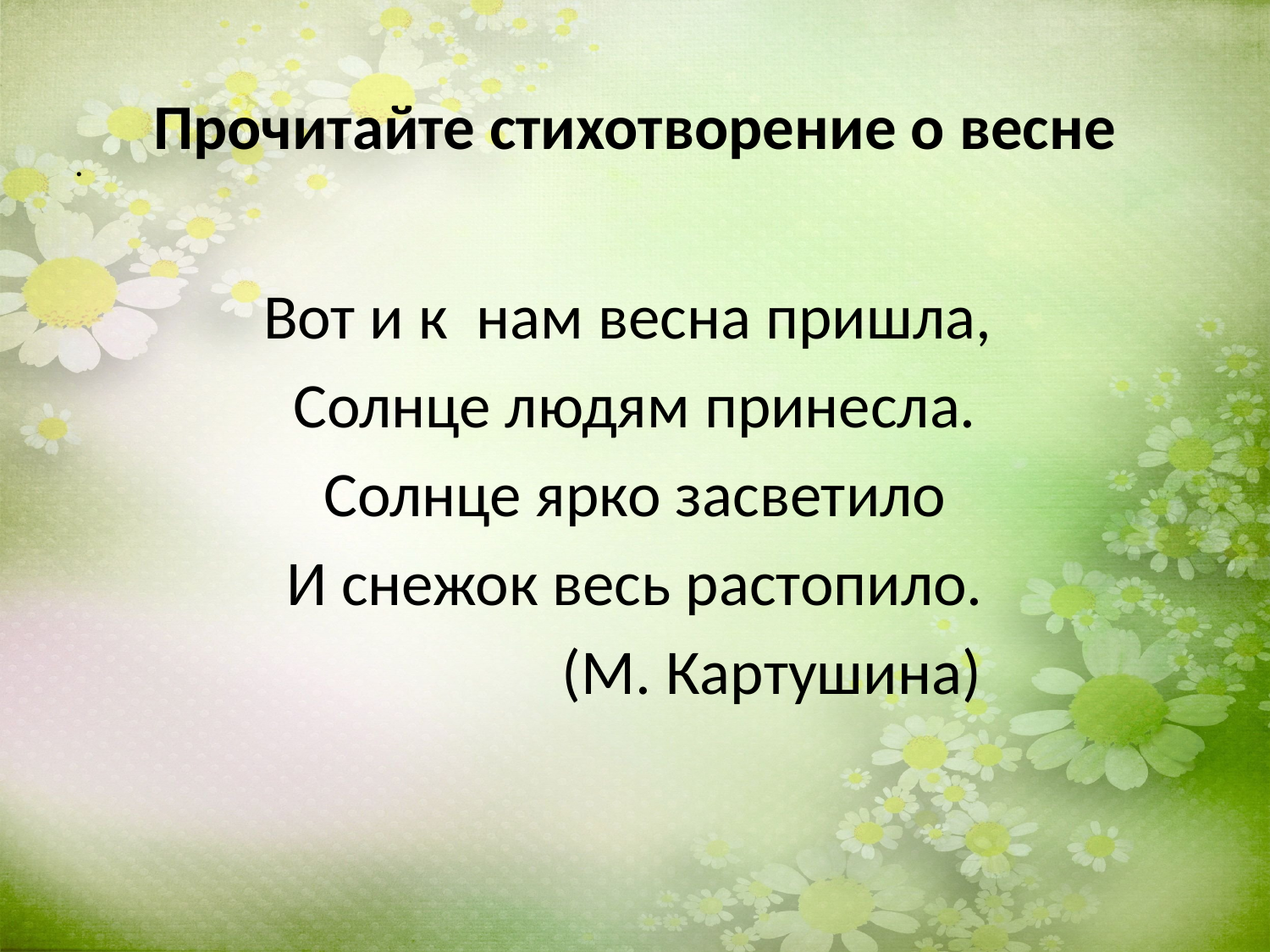

Прочитайте стихотворение о весне

Вот и к  нам весна пришла,
Солнце людям принесла.
Солнце ярко засветило
И снежок весь растопило.
                   (М. Картушина)